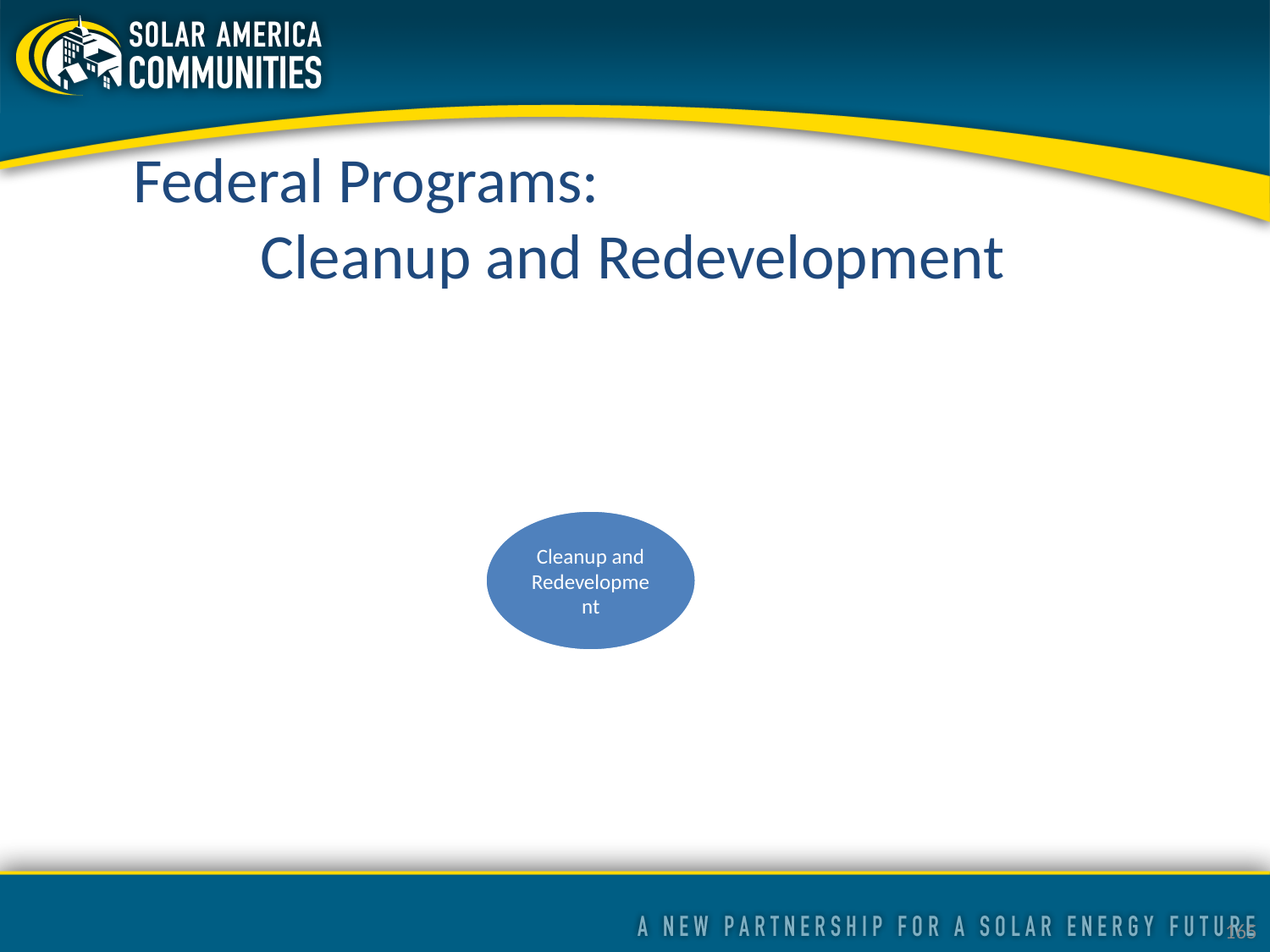

Federal Programs:                                      Cleanup and Redevelopment

Cleanup and Redevelopment
165